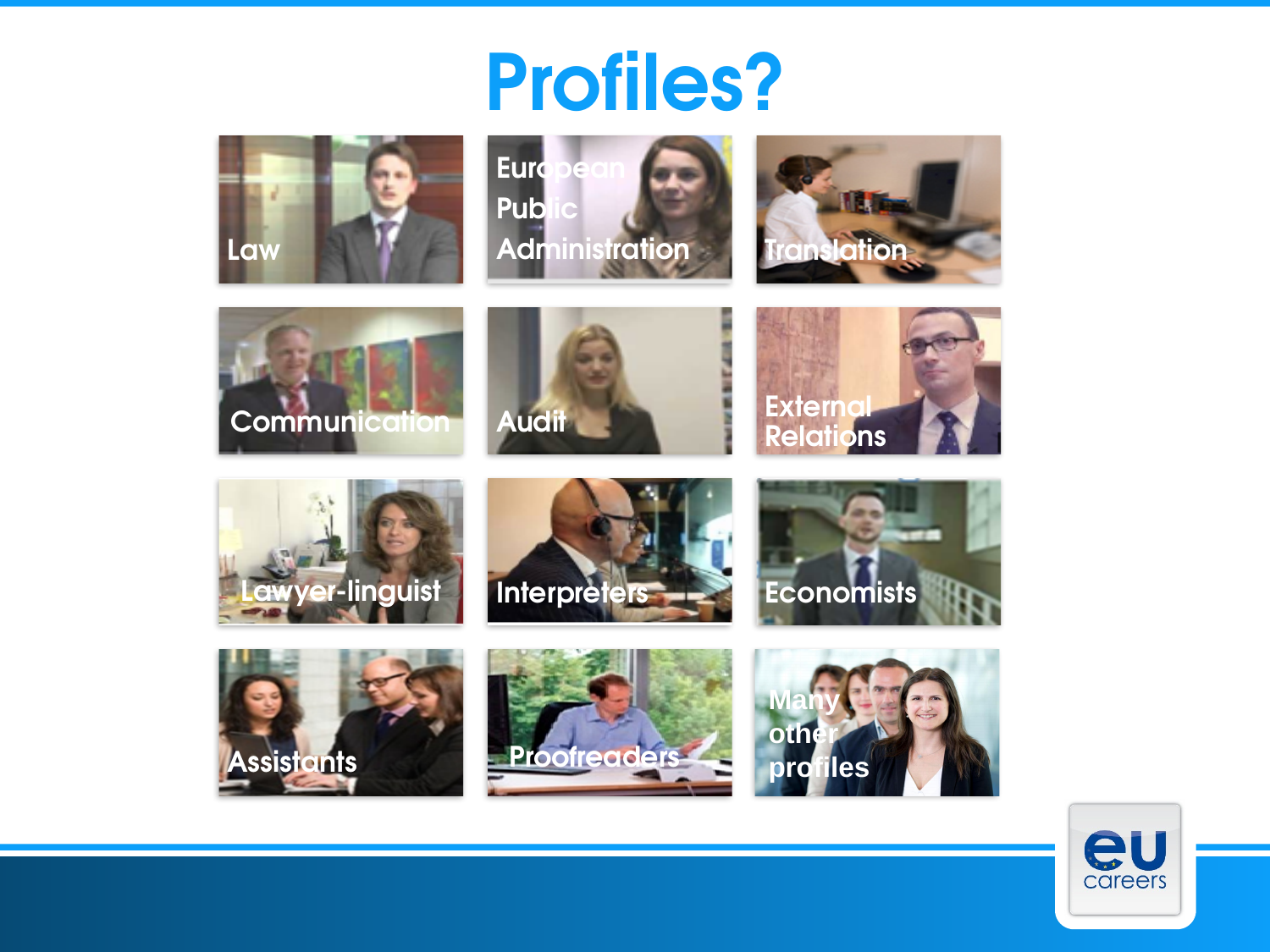

# Profiles?

Law
European
Public
Administration

Translation

Communication

Audit

External            Relations

Lawyer-linguist

Interpreters

Economists

Assistants

Many
other
profiles
Proofreaders